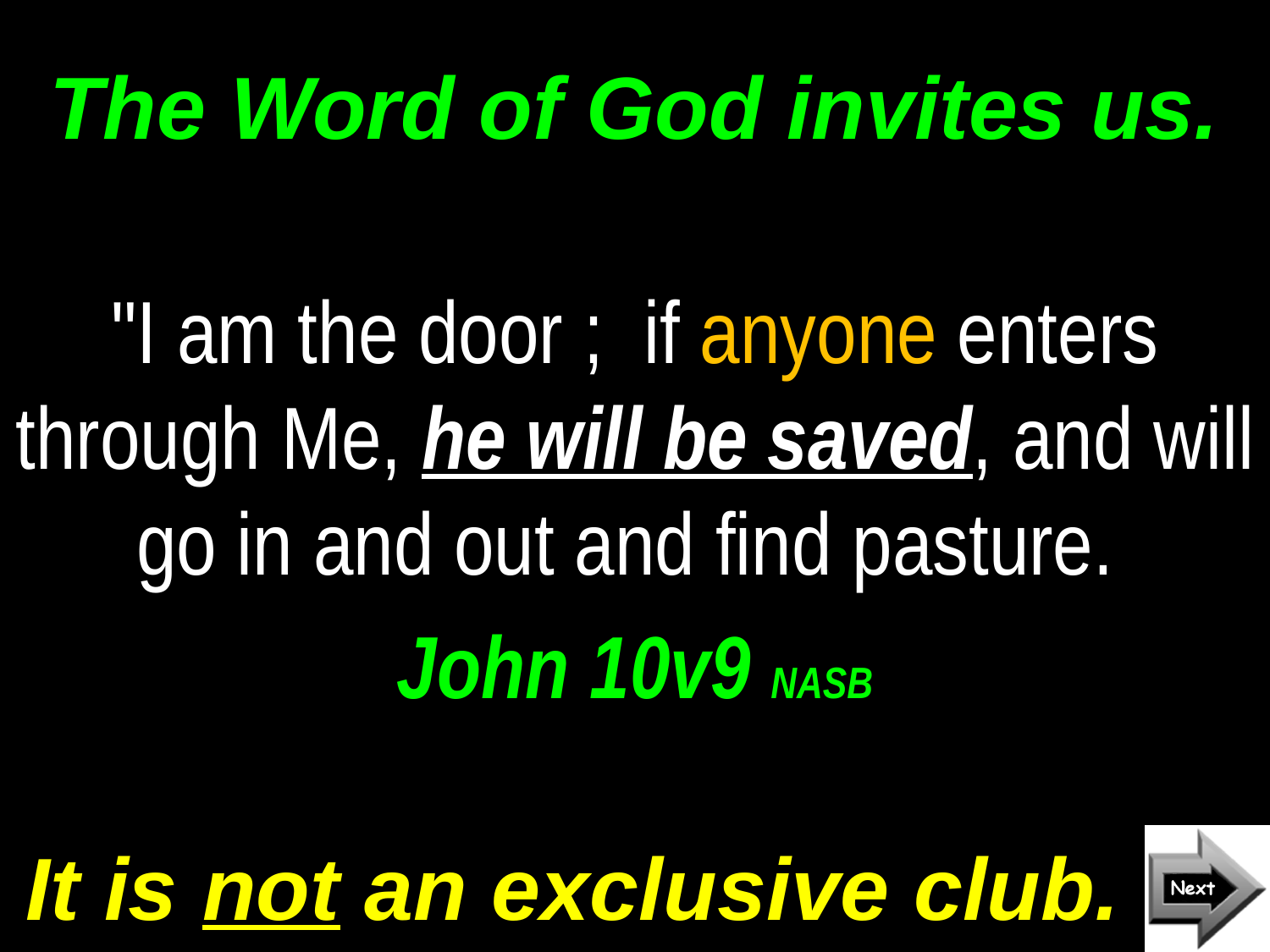

# The Word of God invites us.
"I am the door ;  if anyone enters through Me, he will be saved, and will go in and out and find pasture.
John 10v9 NASB
It is not an exclusive club.